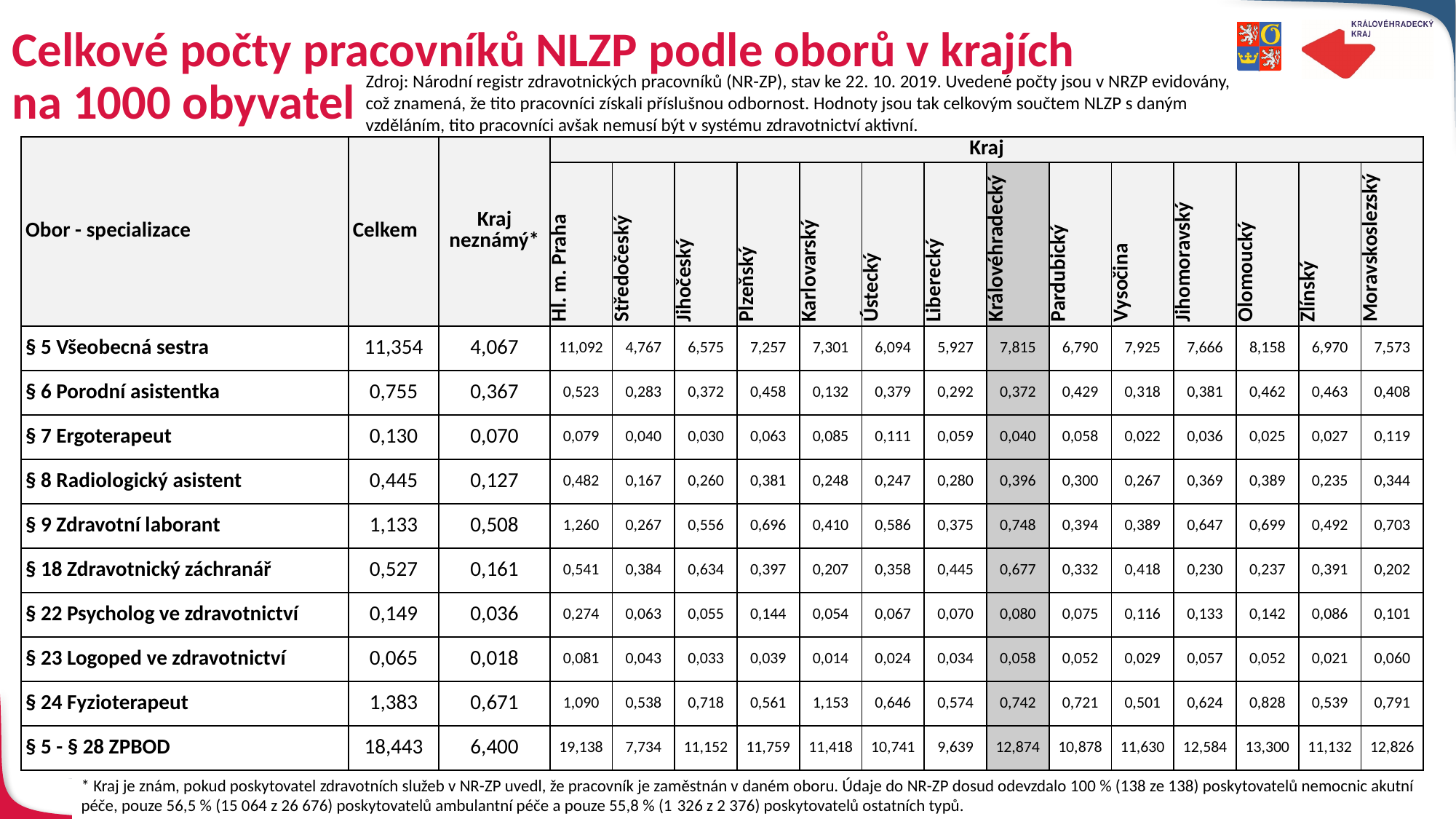

# Celkové počty pracovníků NLZP podle oborů v krajích na 1000 obyvatel
Zdroj: Národní registr zdravotnických pracovníků (NR-ZP), stav ke 22. 10. 2019. Uvedené počty jsou v NRZP evidovány, což znamená, že tito pracovníci získali příslušnou odbornost. Hodnoty jsou tak celkovým součtem NLZP s daným vzděláním, tito pracovníci avšak nemusí být v systému zdravotnictví aktivní.

| Obor - specializace | Celkem | Kraj neznámý\* | Kraj |  |  |  |  |  |  |  |  |  |  |  |  |  |
| --- | --- | --- | --- | --- | --- | --- | --- | --- | --- | --- | --- | --- | --- | --- | --- | --- |
|  |  |  | Hl. m. Praha | Středočeský | Jihočeský | Plzeňský | Karlovarský | Ústecký | Liberecký | Královéhradecký | Pardubický | Vysočina | Jihomoravský | Olomoucký | Zlínský | Moravskoslezský |
| § 5 Všeobecná sestra | 11,354 | 4,067 | 11,092 | 4,767 | 6,575 | 7,257 | 7,301 | 6,094 | 5,927 | 7,815 | 6,790 | 7,925 | 7,666 | 8,158 | 6,970 | 7,573 |
| § 6 Porodní asistentka | 0,755 | 0,367 | 0,523 | 0,283 | 0,372 | 0,458 | 0,132 | 0,379 | 0,292 | 0,372 | 0,429 | 0,318 | 0,381 | 0,462 | 0,463 | 0,408 |
| § 7 Ergoterapeut | 0,130 | 0,070 | 0,079 | 0,040 | 0,030 | 0,063 | 0,085 | 0,111 | 0,059 | 0,040 | 0,058 | 0,022 | 0,036 | 0,025 | 0,027 | 0,119 |
| § 8 Radiologický asistent | 0,445 | 0,127 | 0,482 | 0,167 | 0,260 | 0,381 | 0,248 | 0,247 | 0,280 | 0,396 | 0,300 | 0,267 | 0,369 | 0,389 | 0,235 | 0,344 |
| § 9 Zdravotní laborant | 1,133 | 0,508 | 1,260 | 0,267 | 0,556 | 0,696 | 0,410 | 0,586 | 0,375 | 0,748 | 0,394 | 0,389 | 0,647 | 0,699 | 0,492 | 0,703 |
| § 18 Zdravotnický záchranář | 0,527 | 0,161 | 0,541 | 0,384 | 0,634 | 0,397 | 0,207 | 0,358 | 0,445 | 0,677 | 0,332 | 0,418 | 0,230 | 0,237 | 0,391 | 0,202 |
| § 22 Psycholog ve zdravotnictví | 0,149 | 0,036 | 0,274 | 0,063 | 0,055 | 0,144 | 0,054 | 0,067 | 0,070 | 0,080 | 0,075 | 0,116 | 0,133 | 0,142 | 0,086 | 0,101 |
| § 23 Logoped ve zdravotnictví | 0,065 | 0,018 | 0,081 | 0,043 | 0,033 | 0,039 | 0,014 | 0,024 | 0,034 | 0,058 | 0,052 | 0,029 | 0,057 | 0,052 | 0,021 | 0,060 |
| § 24 Fyzioterapeut | 1,383 | 0,671 | 1,090 | 0,538 | 0,718 | 0,561 | 1,153 | 0,646 | 0,574 | 0,742 | 0,721 | 0,501 | 0,624 | 0,828 | 0,539 | 0,791 |
| § 5 - § 28 ZPBOD | 18,443 | 6,400 | 19,138 | 7,734 | 11,152 | 11,759 | 11,418 | 10,741 | 9,639 | 12,874 | 10,878 | 11,630 | 12,584 | 13,300 | 11,132 | 12,826 |

* Kraj je znám, pokud poskytovatel zdravotních služeb v NR-ZP uvedl, že pracovník je zaměstnán v daném oboru. Údaje do NR-ZP dosud odevzdalo 100 % (138 ze 138) poskytovatelů nemocnic akutní péče, pouze 56,5 % (15 064 z 26 676) poskytovatelů ambulantní péče a pouze 55,8 % (1 326 z 2 376) poskytovatelů ostatních typů.